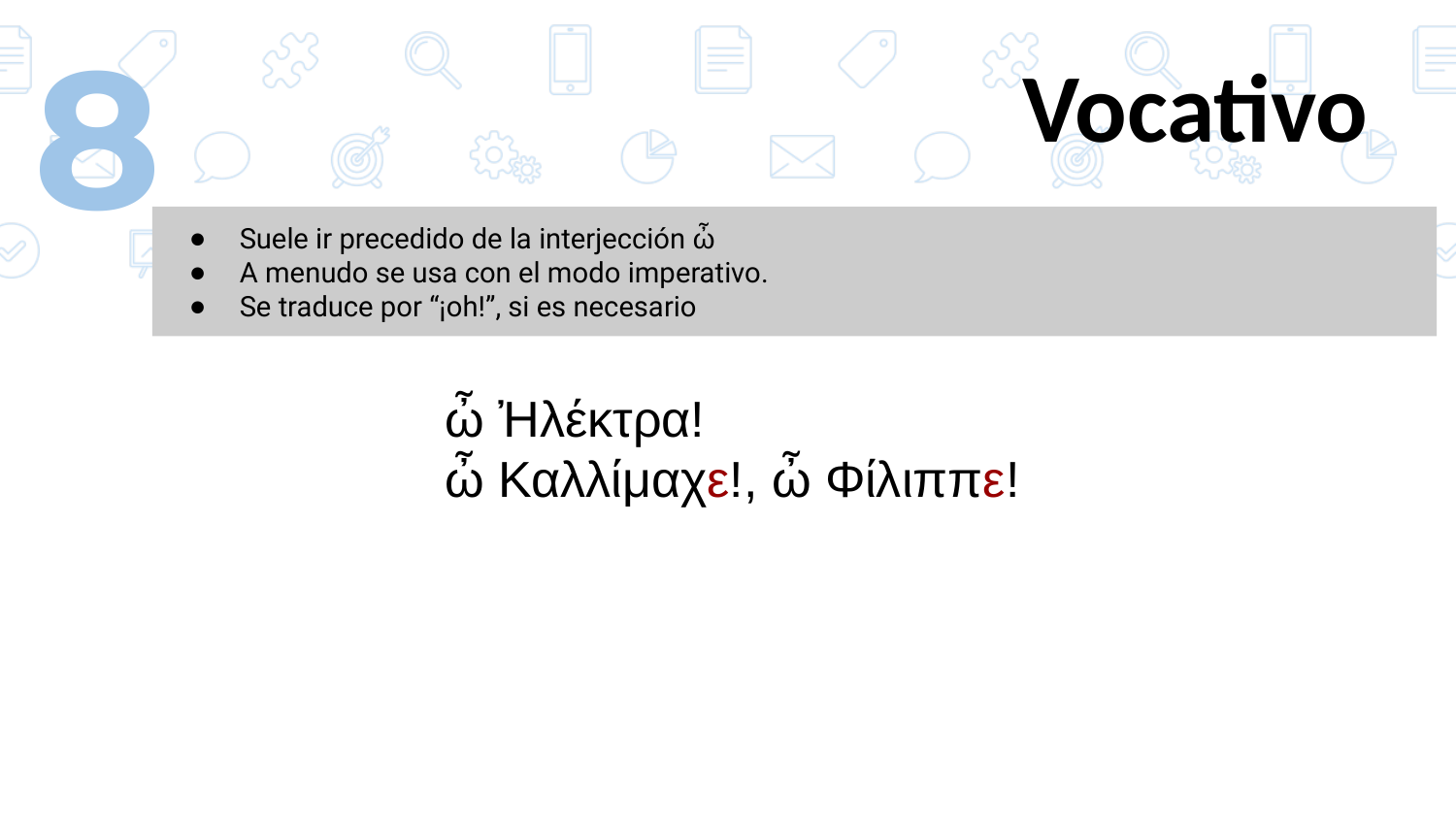

8
# Vocativo
Suele ir precedido de la interjección ὦ
A menudo se usa con el modo imperativo.
Se traduce por “¡oh!”, si es necesario
ὦ Ἠλέκτρα!
ὦ Καλλίμαχε!, ὦ Φίλιππε!